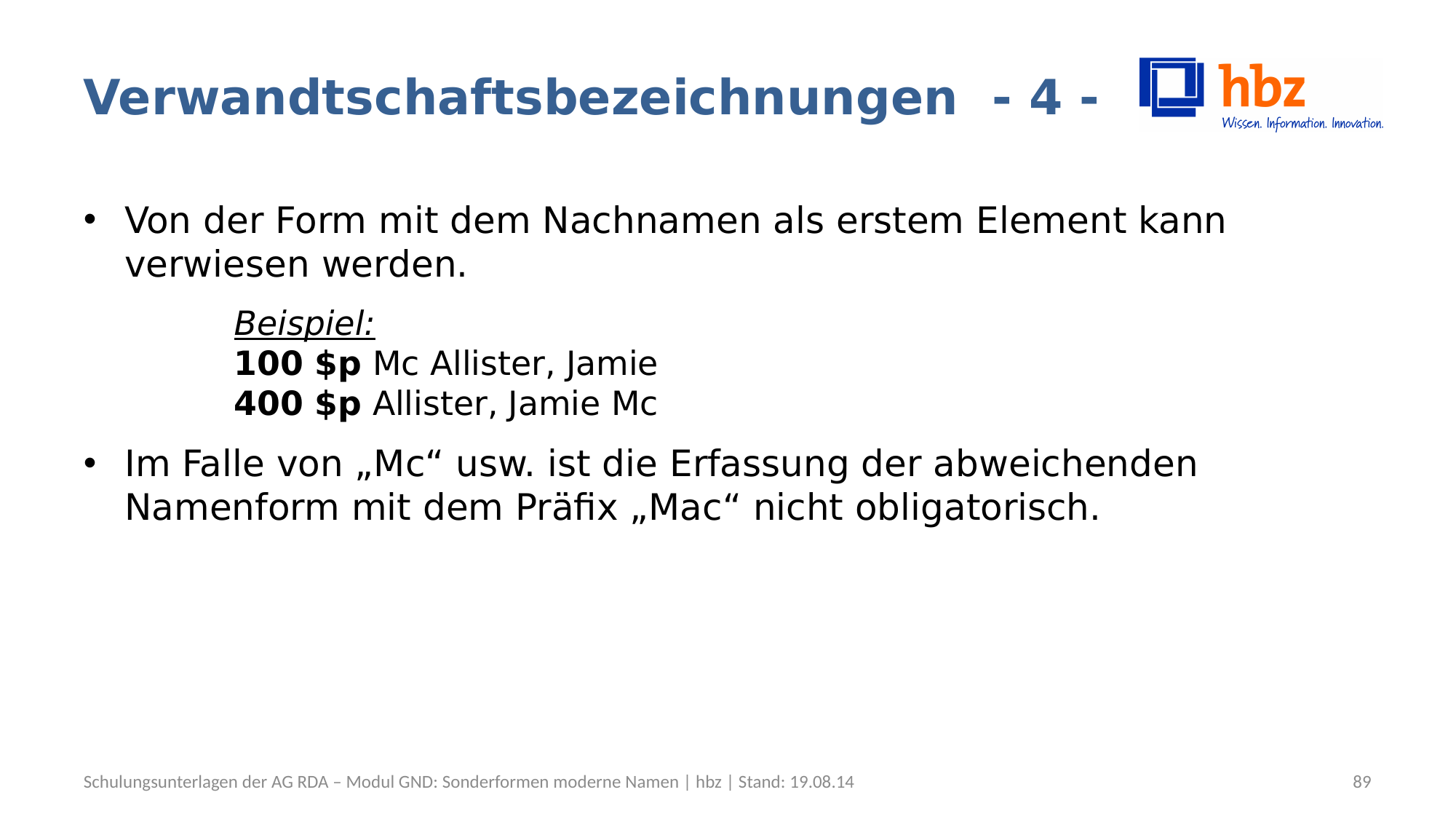

# Verwandtschaftsbezeichnungen  - 4 -
Von der Form mit dem Nachnamen als erstem Element kann verwiesen werden.
Beispiel:
100 $p Mc Allister, Jamie
400 $p Allister, Jamie Mc
Im Falle von „Mc“ usw. ist die Erfassung der abweichenden Namenform mit dem Präfix „Mac“ nicht obligatorisch.
Schulungsunterlagen der AG RDA – Modul GND: Sonderformen moderne Namen | hbz | Stand: 19.08.14
89